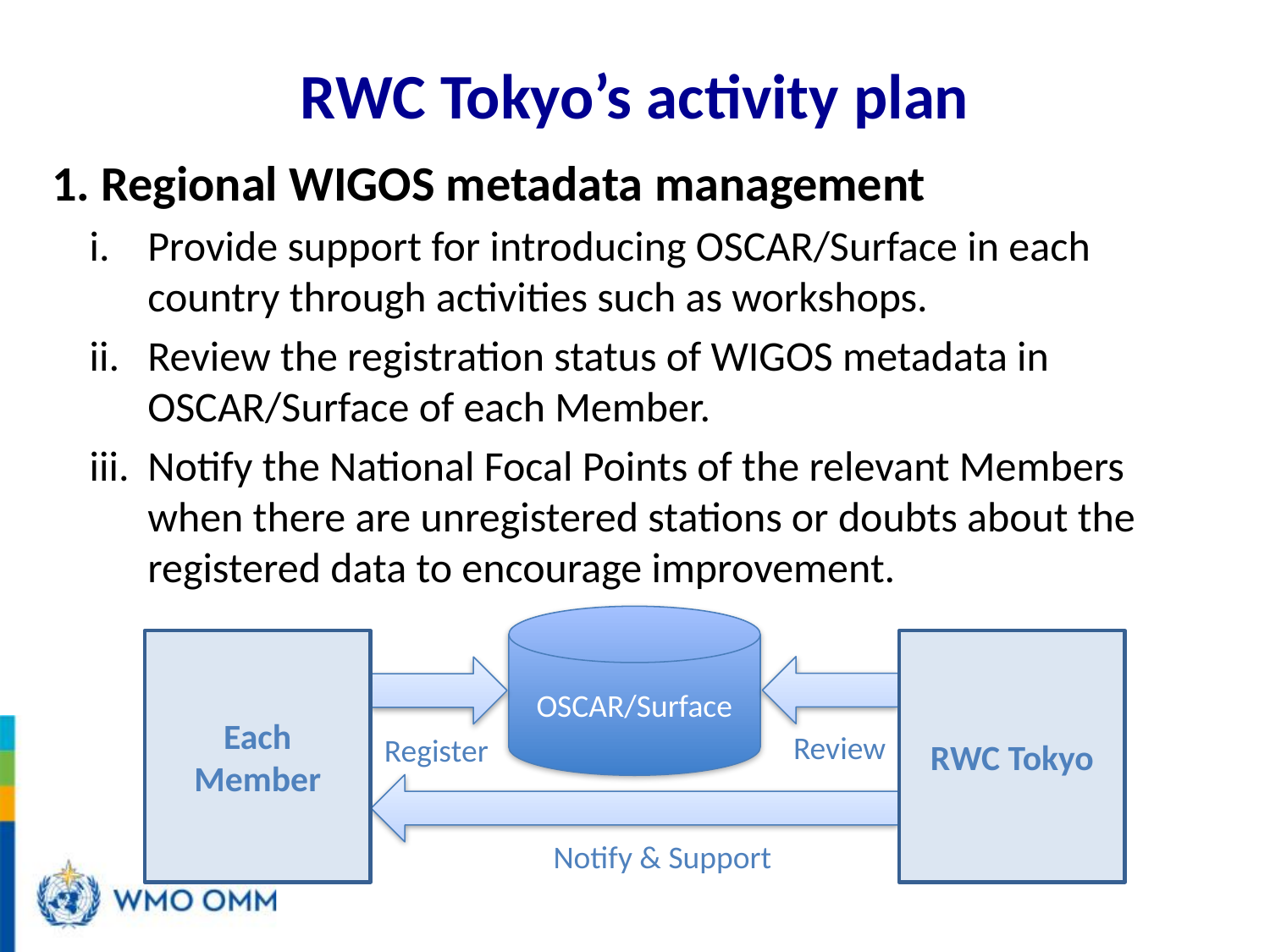

# RWC Tokyo’s activity plan
1. Regional WIGOS metadata management
Provide support for introducing OSCAR/Surface in each country through activities such as workshops.
Review the registration status of WIGOS metadata in OSCAR/Surface of each Member.
Notify the National Focal Points of the relevant Members when there are unregistered stations or doubts about the registered data to encourage improvement.
OSCAR/Surface
Each Member
RWC Tokyo

Review
Register

Notify & Support